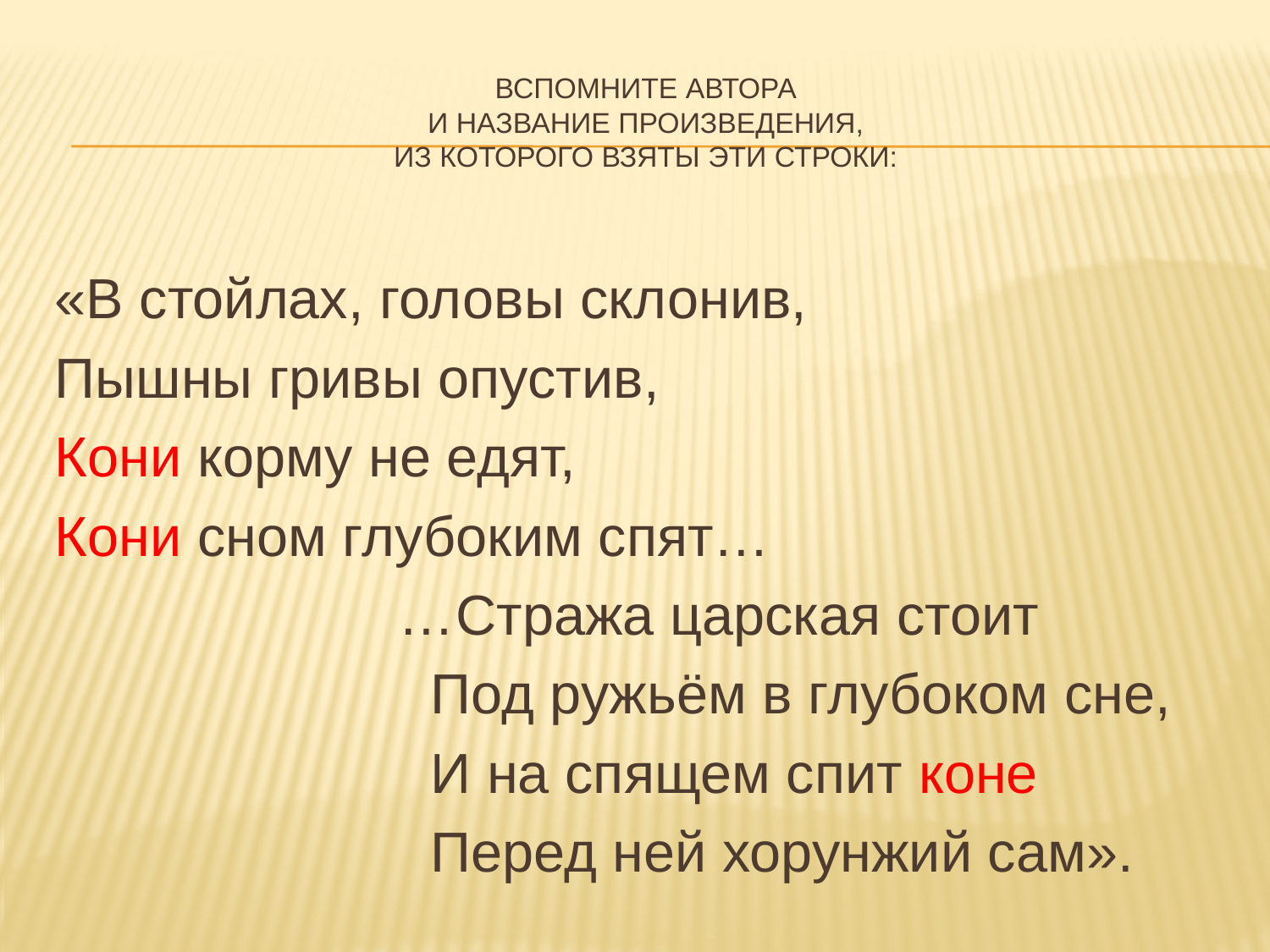

# Вспомните автора и название произведения, из которого взяты эти строки:
«В стойлах, головы склонив,
Пышны гривы опустив,
Кони корму не едят,
Кони сном глубоким спят…
                      …Стража царская стоит
                        Под ружьём в глубоком сне,
                        И на спящем спит коне
                        Перед ней хорунжий сам».